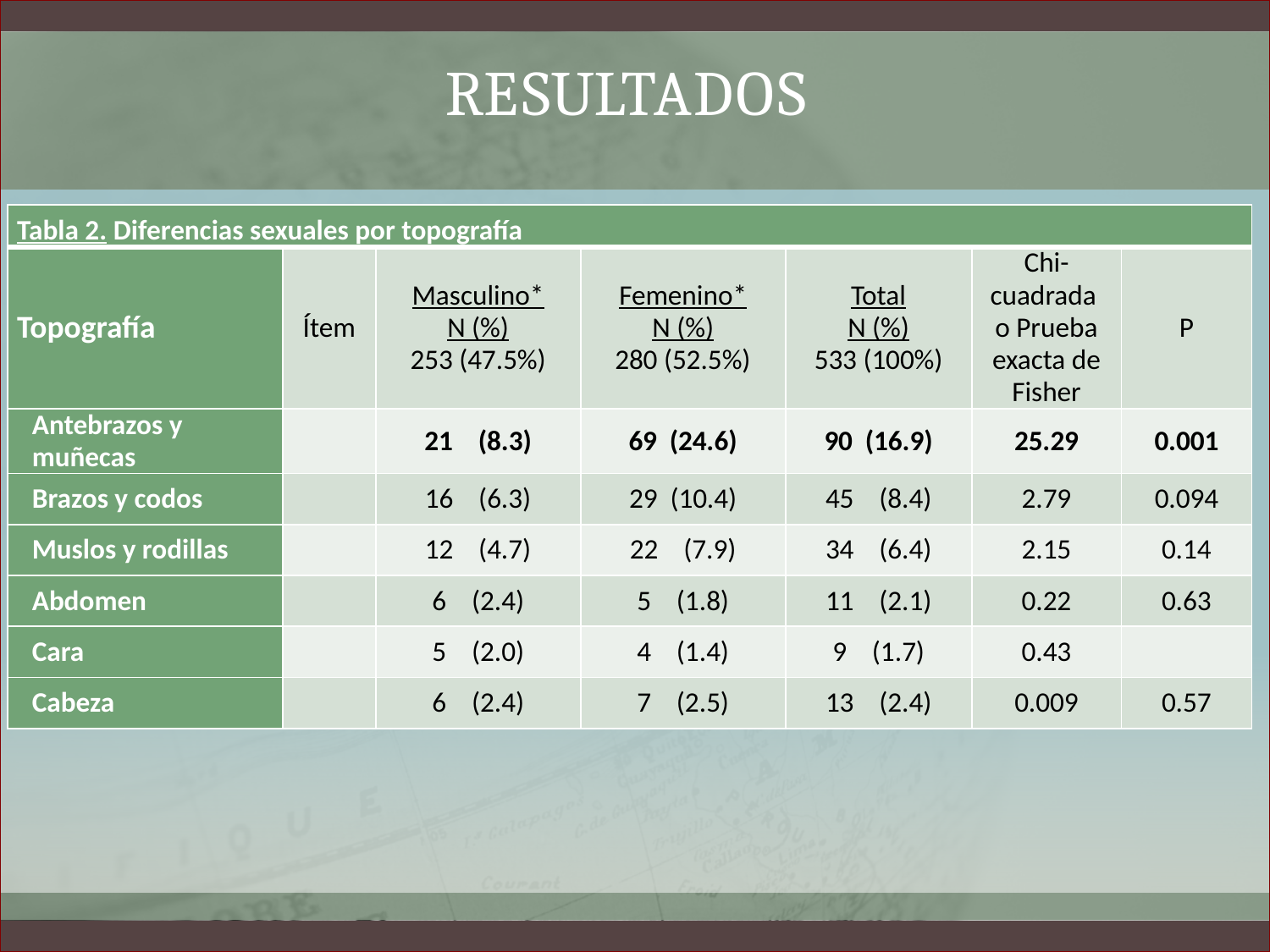

resultados
| Tabla 2. Diferencias sexuales por topografía |  |  |  |  |  |  |
| --- | --- | --- | --- | --- | --- | --- |
| Topografía | Ítem | Masculino\* N (%) 253 (47.5%) | Femenino\* N (%) 280 (52.5%) | Total N (%) 533 (100%) | Chi-cuadrada o Prueba exacta de Fisher | P |
| Antebrazos y muñecas |  | 21 (8.3) | 69 (24.6) | 90 (16.9) | 25.29 | 0.001 |
| Brazos y codos |  | 16 (6.3) | 29 (10.4) | 45 (8.4) | 2.79 | 0.094 |
| Muslos y rodillas |  | 12 (4.7) | 22 (7.9) | 34 (6.4) | 2.15 | 0.14 |
| Abdomen |  | 6 (2.4) | 5 (1.8) | 11 (2.1) | 0.22 | 0.63 |
| Cara |  | 5 (2.0) | 4 (1.4) | 9 (1.7) | 0.43 |  |
| Cabeza |  | 6 (2.4) | 7 (2.5) | 13 (2.4) | 0.009 | 0.57 |